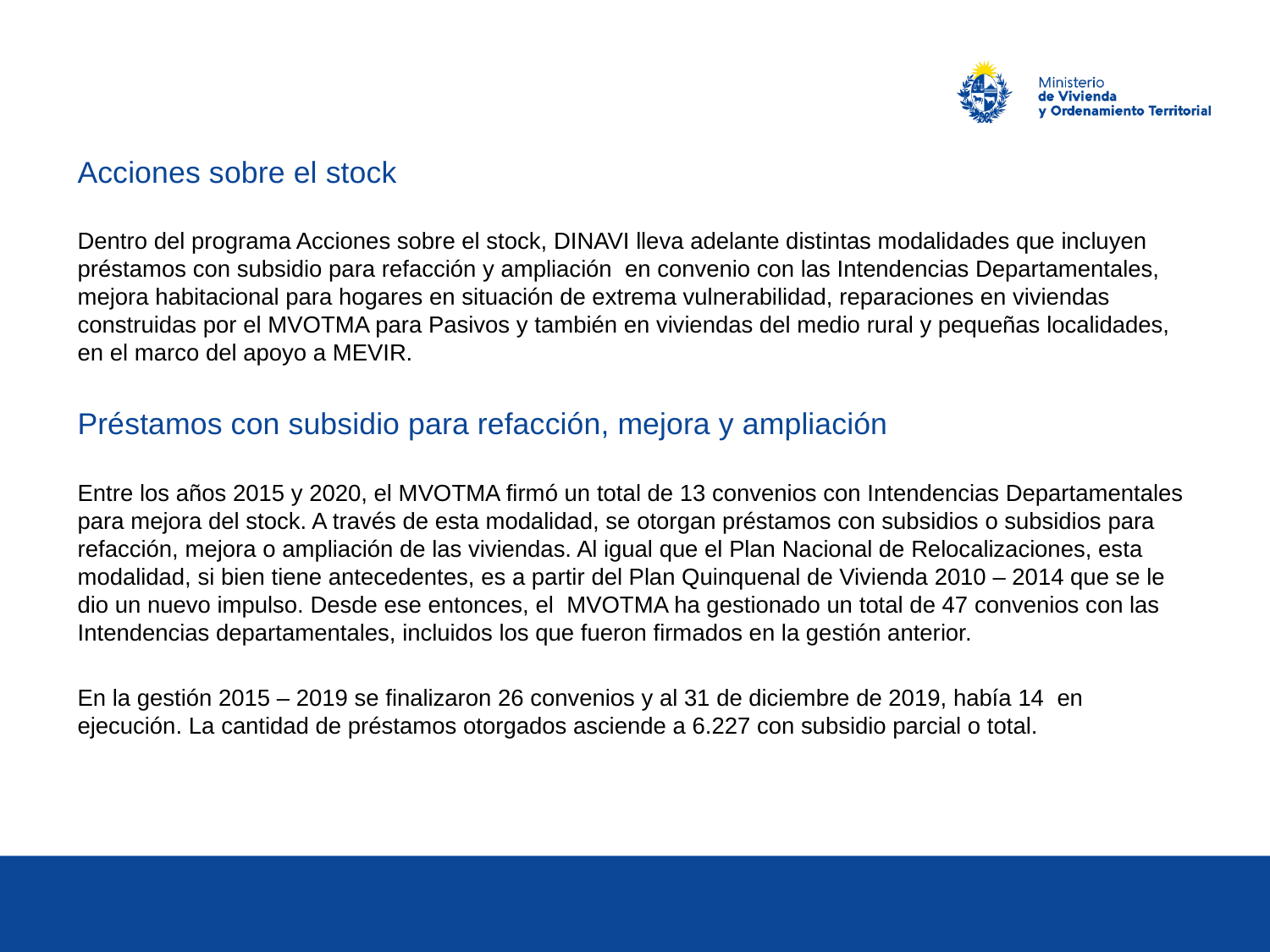

Acciones sobre el stock

Dentro del programa Acciones sobre el stock, DINAVI lleva adelante distintas modalidades que incluyen préstamos con subsidio para refacción y ampliación  en convenio con las Intendencias Departamentales, mejora habitacional para hogares en situación de extrema vulnerabilidad, reparaciones en viviendas construidas por el MVOTMA para Pasivos y también en viviendas del medio rural y pequeñas localidades, en el marco del apoyo a MEVIR.

Préstamos con subsidio para refacción, mejora y ampliación

Entre los años 2015 y 2020, el MVOTMA firmó un total de 13 convenios con Intendencias Departamentales para mejora del stock. A través de esta modalidad, se otorgan préstamos con subsidios o subsidios para refacción, mejora o ampliación de las viviendas. Al igual que el Plan Nacional de Relocalizaciones, esta modalidad, si bien tiene antecedentes, es a partir del Plan Quinquenal de Vivienda 2010 – 2014 que se le dio un nuevo impulso. Desde ese entonces, el  MVOTMA ha gestionado un total de 47 convenios con las Intendencias departamentales, incluidos los que fueron firmados en la gestión anterior.

En la gestión 2015 – 2019 se finalizaron 26 convenios y al 31 de diciembre de 2019, había 14  en ejecución. La cantidad de préstamos otorgados asciende a 6.227 con subsidio parcial o total.